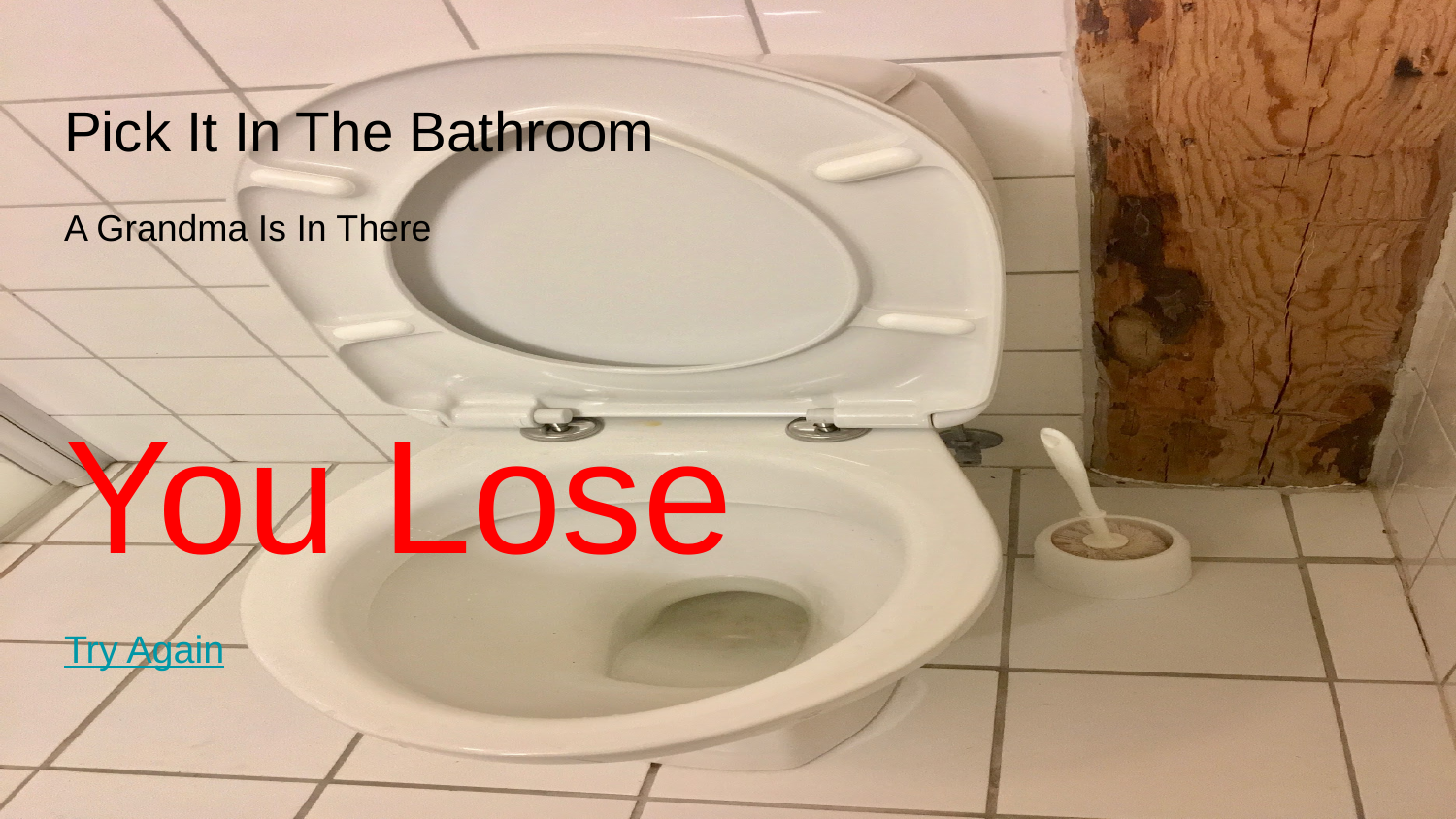

# Pick It In The Bathroom

A Grandma Is In There

You Lose
Try Again